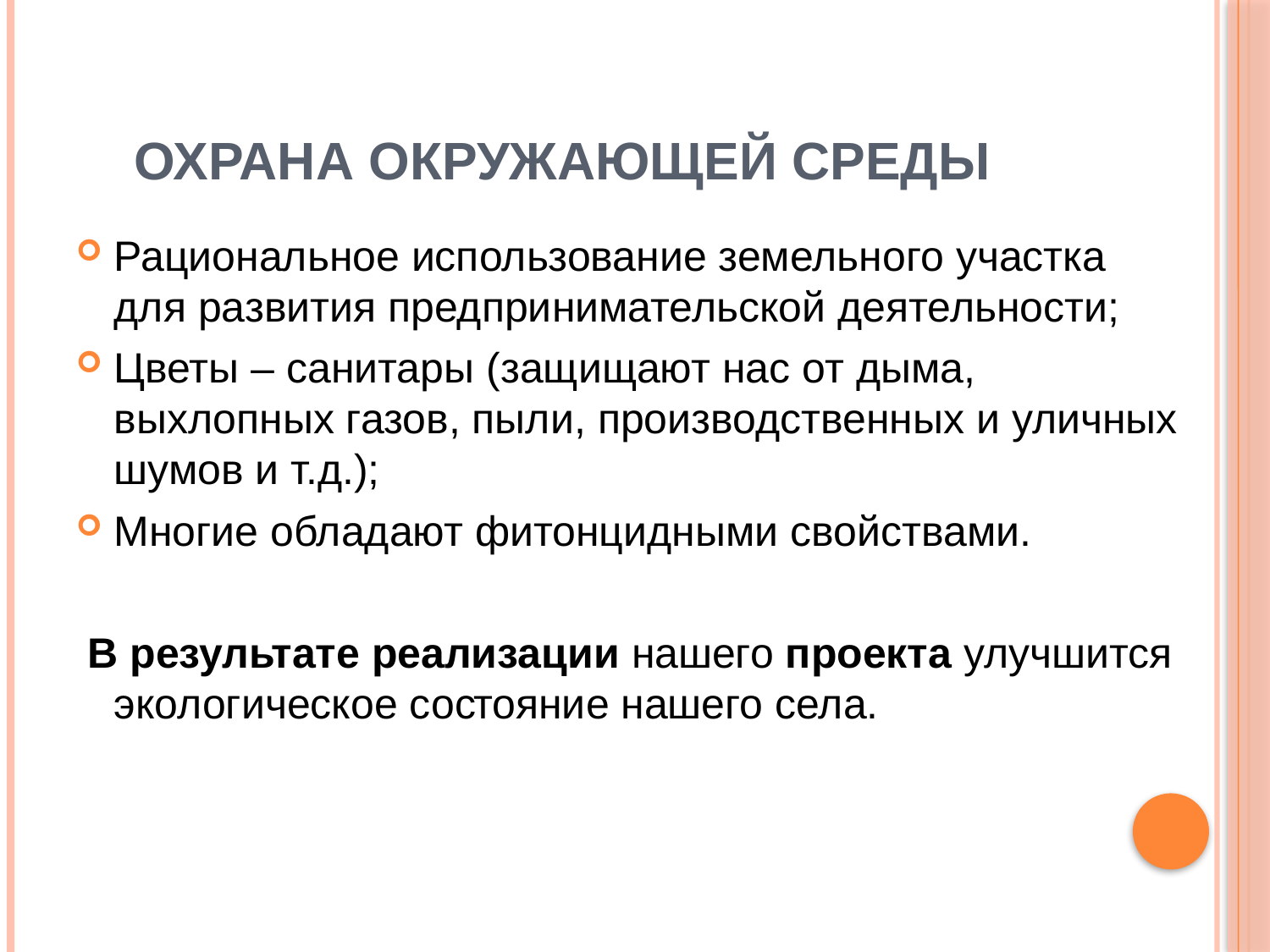

# Охрана окружающей среды
Рациональное использование земельного участка для развития предпринимательской деятельности;
Цветы – санитары (защищают нас от дыма, выхлопных газов, пыли, производственных и уличных шумов и т.д.);
Многие обладают фитонцидными свойствами.

 В результате реализации нашего проекта улучшится экологическое соcтояние нашего села.